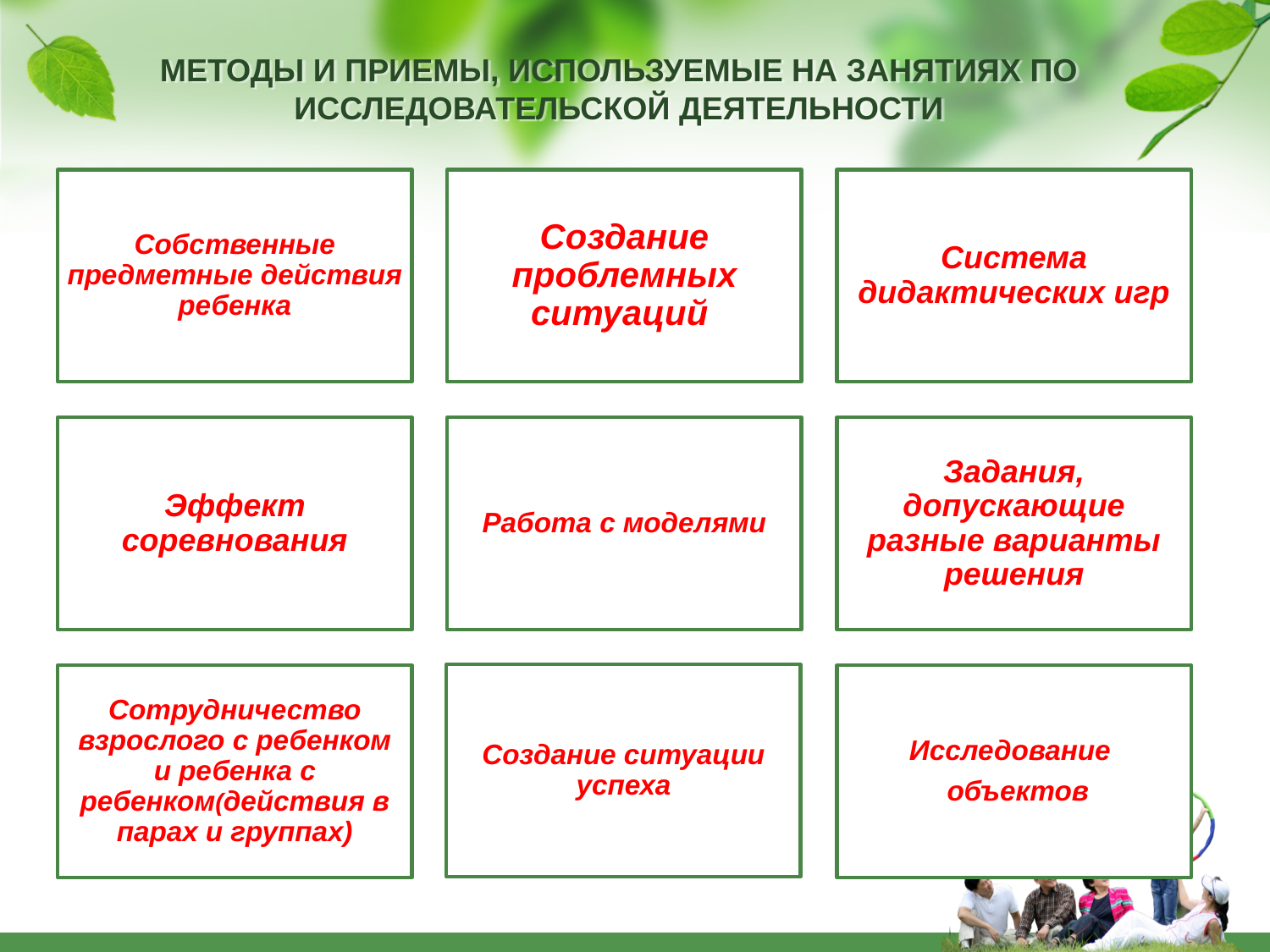

# МЕТОДЫ И ПРИЕМЫ, ИСПОЛЬЗУЕМЫЕ НА ЗАНЯТИЯХ ПО ИССЛЕДОВАТЕЛЬСКОЙ ДЕЯТЕЛЬНОСТИ
Собственные предметные действия ребенка
Создание проблемных ситуаций
Система дидактических игр
Эффект соревнования
Работа с моделями
Задания, допускающие разные варианты решения
Сотрудничество взрослого с ребенком и ребенка с ребенком(действия в парах и группах)
Создание ситуации успеха
Исследование
 объектов